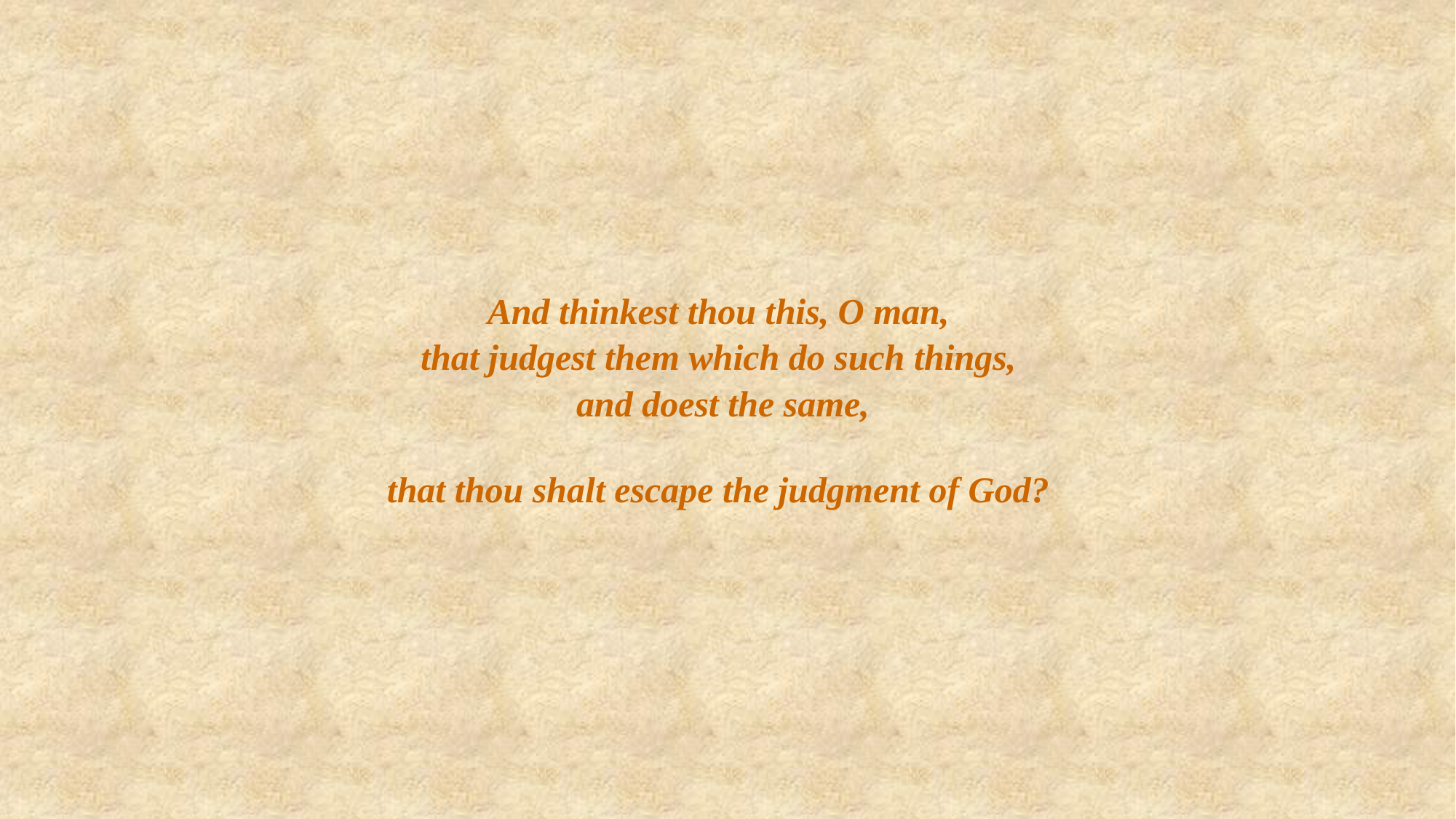

And thinkest thou this, O man,
that judgest them which do such things,
and doest the same,
 that thou shalt escape the judgment of God?